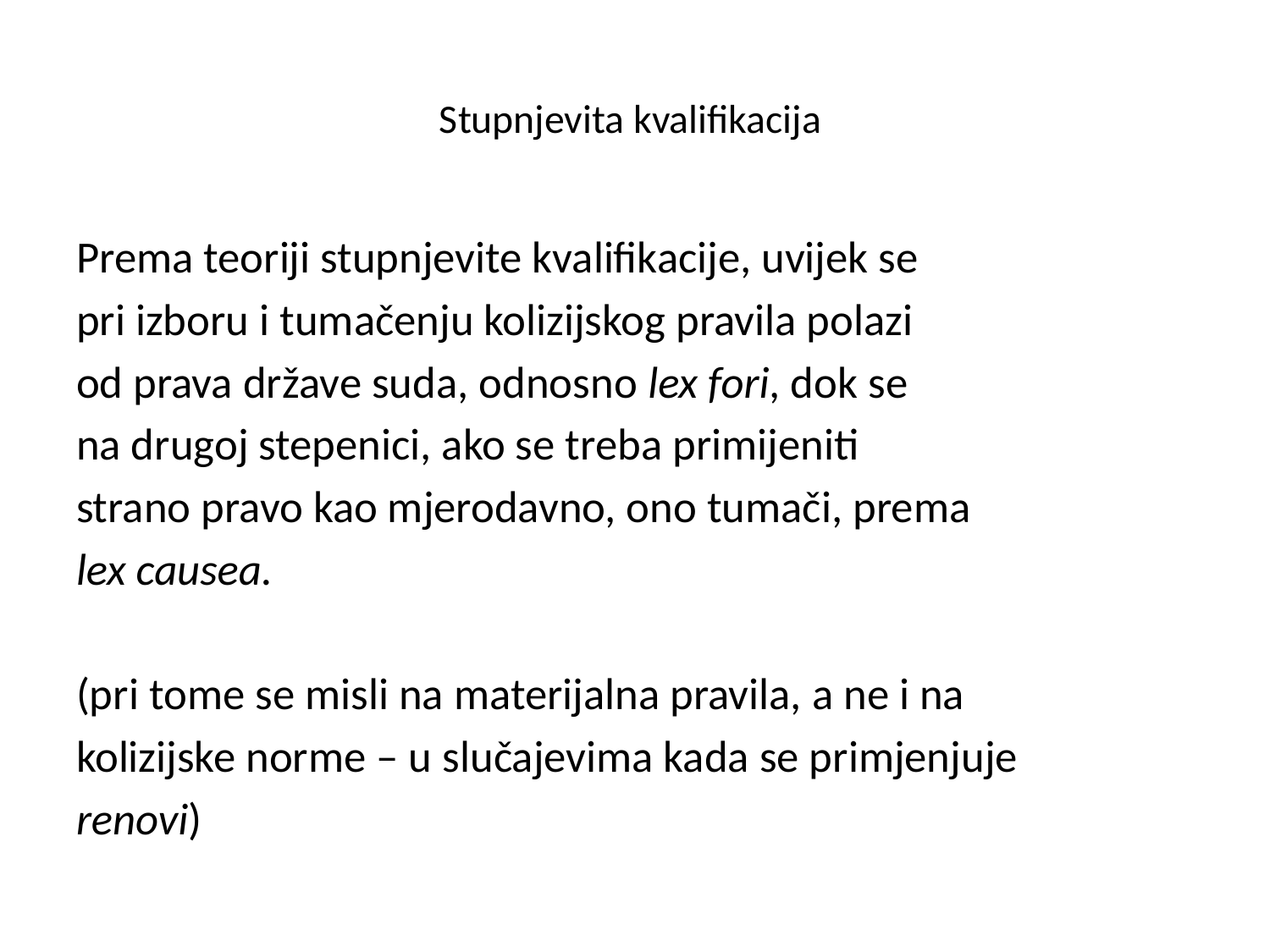

# Stupnjevita kvalifikacija
Prema teoriji stupnjevite kvalifikacije, uvijek se
pri izboru i tumačenju kolizijskog pravila polazi
od prava države suda, odnosno lex fori, dok se
na drugoj stepenici, ako se treba primijeniti
strano pravo kao mjerodavno, ono tumači, prema
lex causea.

(pri tome se misli na materijalna pravila, a ne i na
kolizijske norme – u slučajevima kada se primjenjuje
renovi)